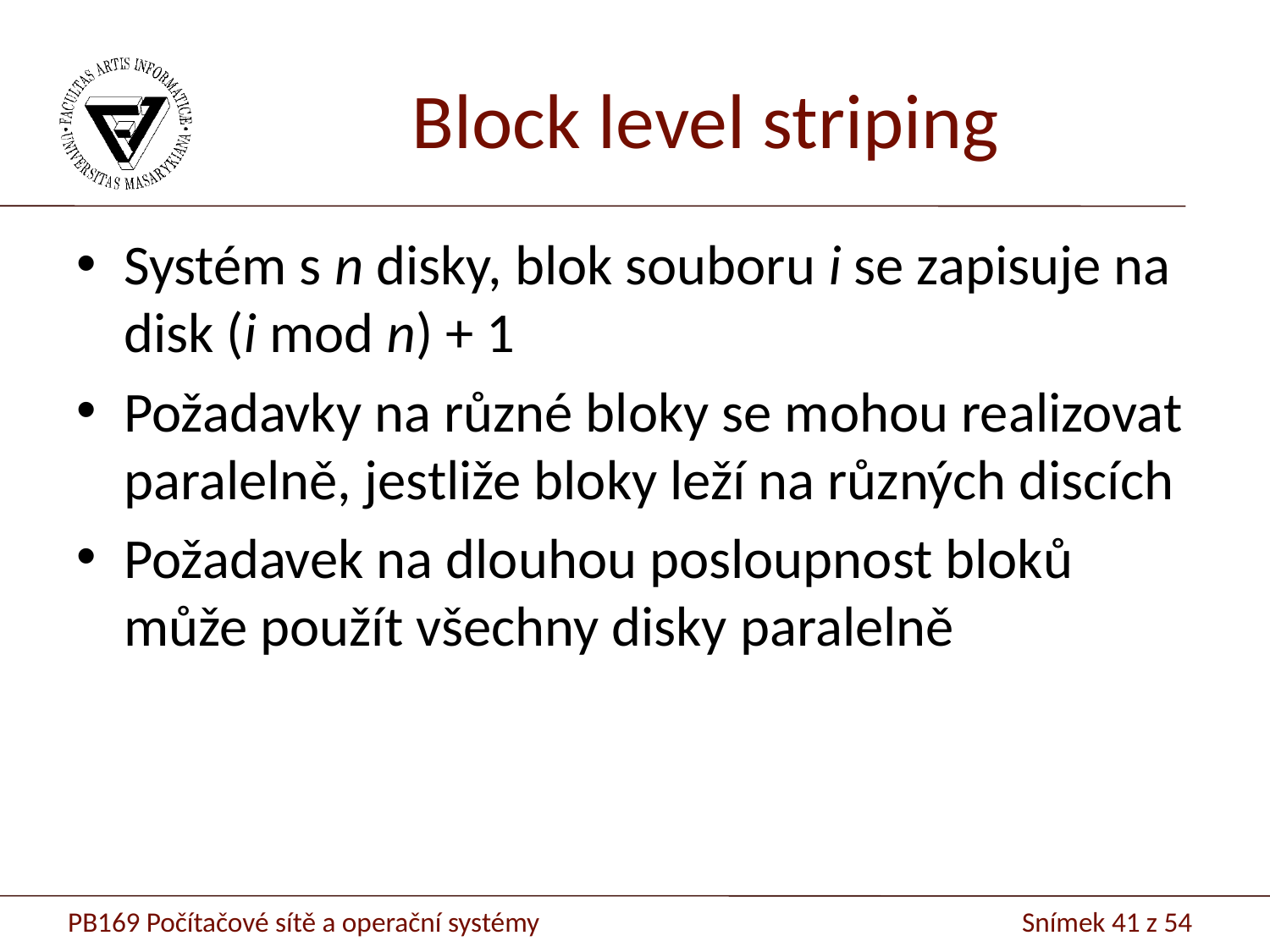

# Block level striping
Systém s n disky, blok souboru i se zapisuje na disk (i mod n) + 1
Požadavky na různé bloky se mohou realizovat paralelně, jestliže bloky leží na různých discích
Požadavek na dlouhou posloupnost bloků může použít všechny disky paralelně